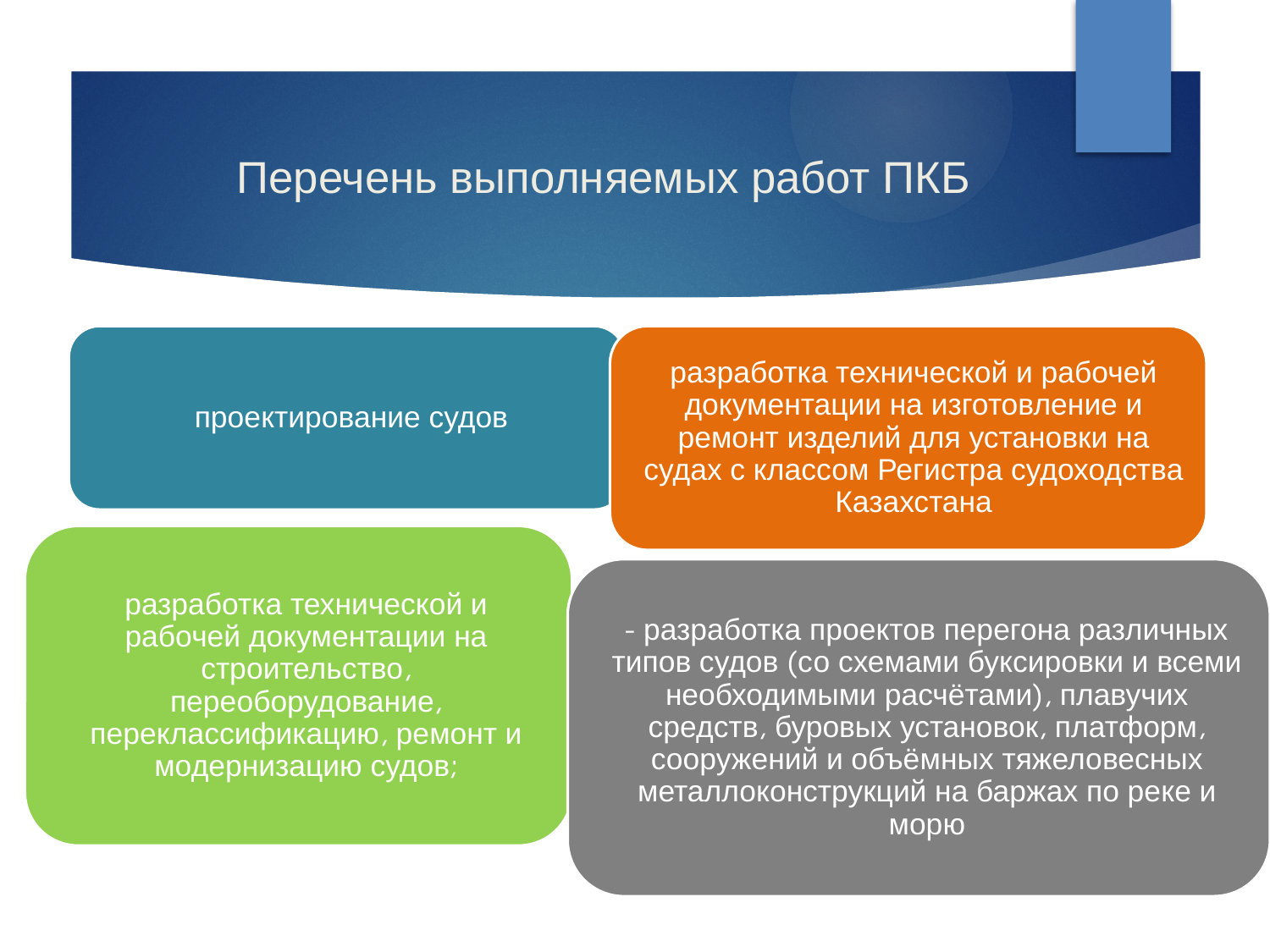

# Перечень выполняемых работ ПКБ
проектирование судов
разработка технической и рабочей документации на изготовление и ремонт изделий для установки на судах с классом Регистра судоходства Казахстана
разработка технической и рабочей документации на строительство, переоборудование, переклассификацию, ремонт и модернизацию судов;
- разработка проектов перегона различных типов судов (со схемами буксировки и всеми необходимыми расчётами), плавучих средств, буровых установок, платформ, сооружений и объёмных тяжеловесных металлоконструкций на баржах по реке и морю